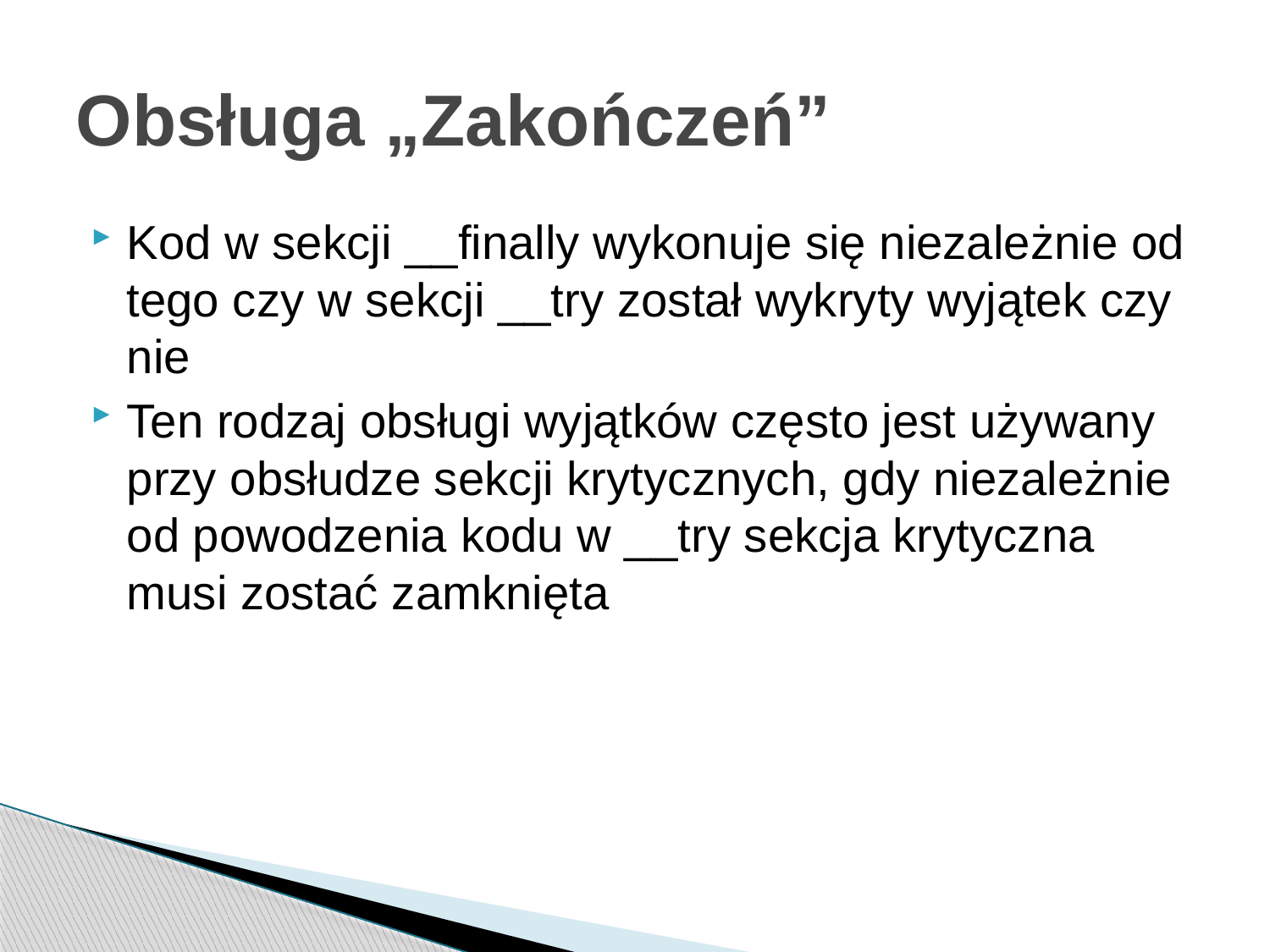

# Obsługa „Zakończeń”
Kod w sekcji __finally wykonuje się niezależnie od tego czy w sekcji __try został wykryty wyjątek czy nie
Ten rodzaj obsługi wyjątków często jest używany przy obsłudze sekcji krytycznych, gdy niezależnie od powodzenia kodu w __try sekcja krytyczna musi zostać zamknięta